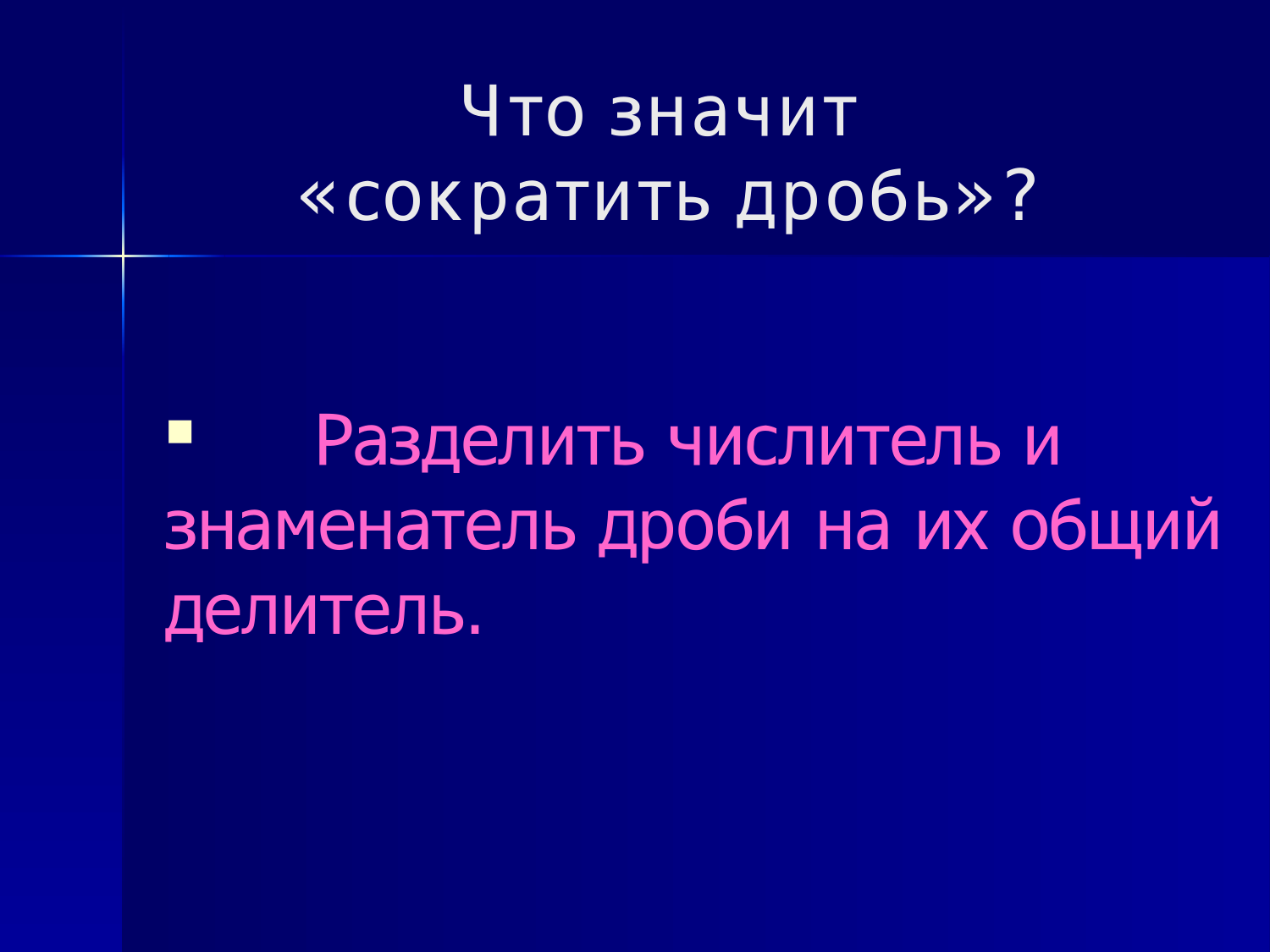

# Что значит «сократить дробь»?

	 Разделить числитель и знаменатель дроби на их общий делитель.